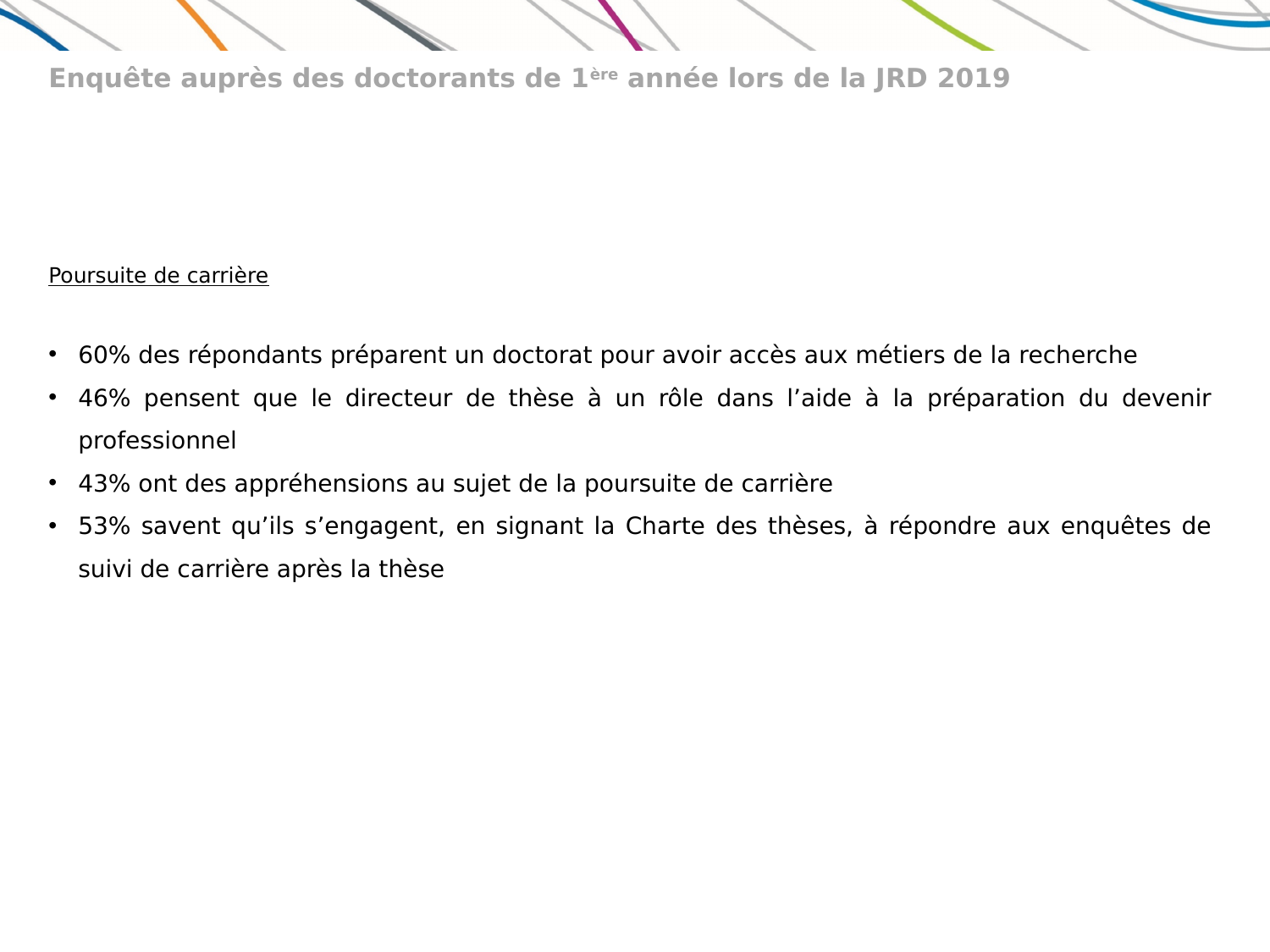

Enquête auprès des doctorants de 1ère année lors de la JRD 2019
Poursuite de carrière

60% des répondants préparent un doctorat pour avoir accès aux métiers de la recherche
46% pensent que le directeur de thèse à un rôle dans l’aide à la préparation du devenir professionnel
43% ont des appréhensions au sujet de la poursuite de carrière
53% savent qu’ils s’engagent, en signant la Charte des thèses, à répondre aux enquêtes de suivi de carrière après la thèse